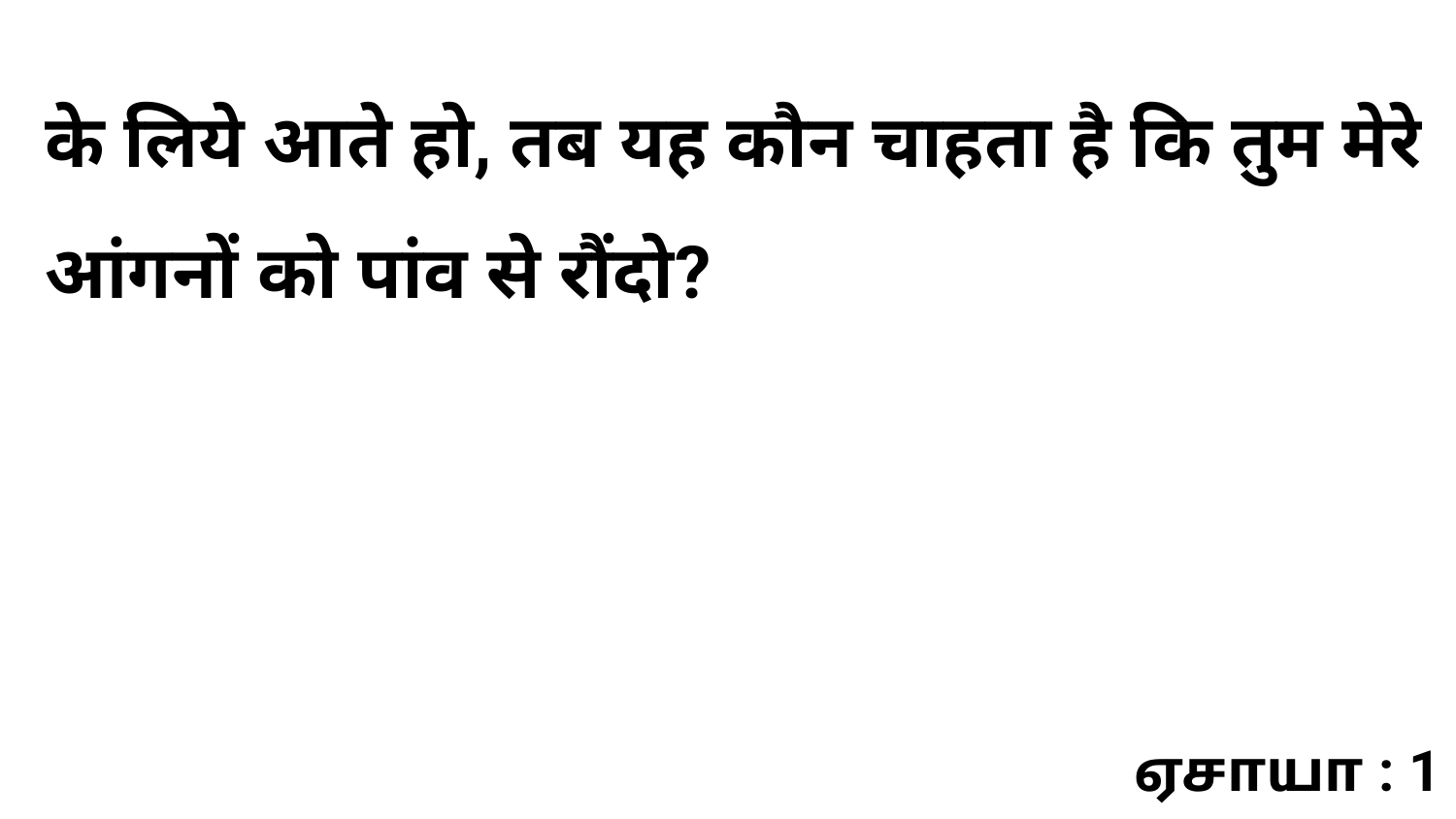

के लिये आते हो, तब यह कौन चाहता है कि तुम मेरे आंगनों को पांव से रौंदो?
ஏசாயா : 1